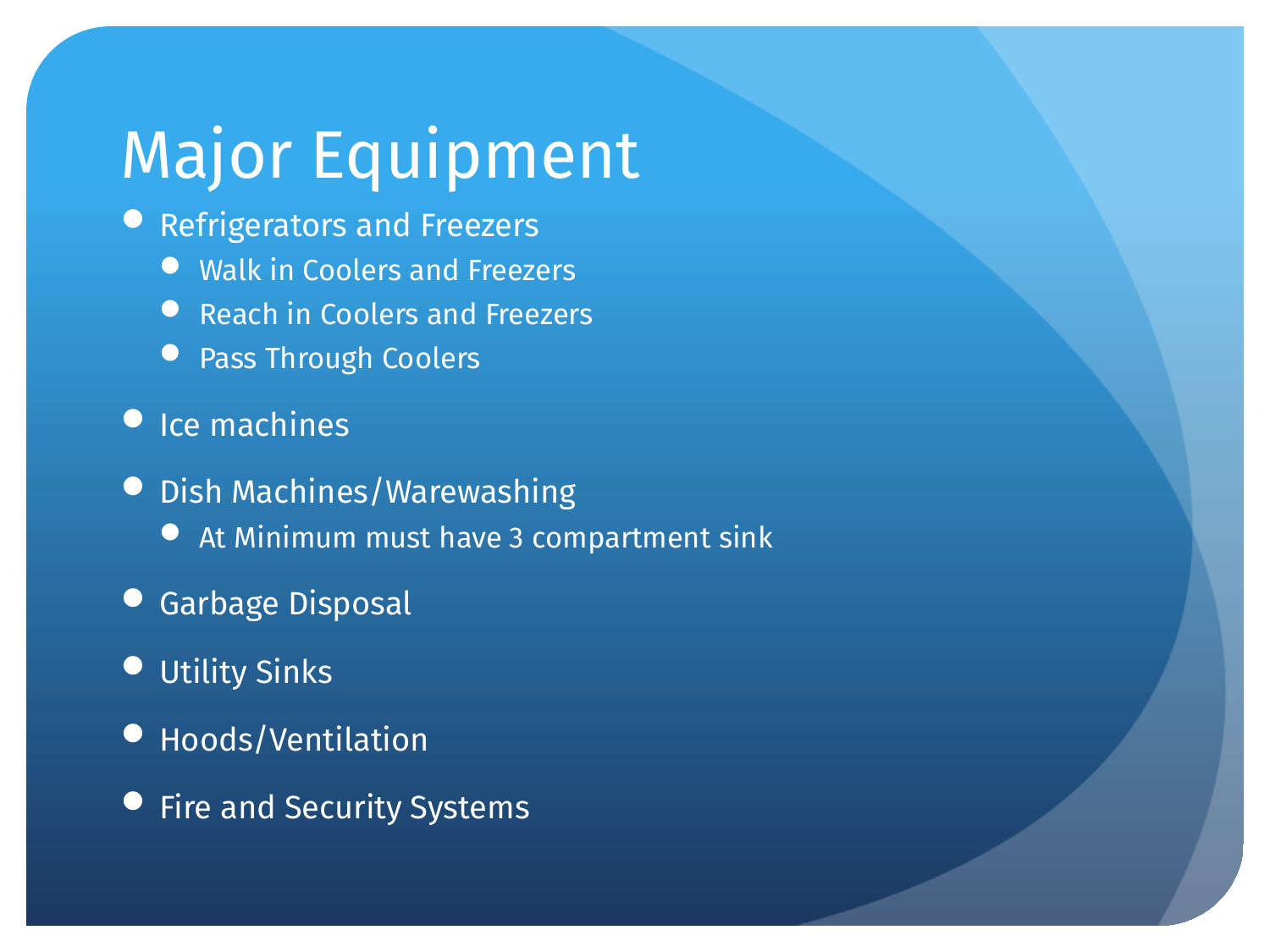

# Major Equipment
Refrigerators and Freezers
Walk in Coolers and Freezers
Reach in Coolers and Freezers
Pass Through Coolers
Ice machines
Dish Machines/Warewashing
At Minimum must have 3 compartment sink
Garbage Disposal
Utility Sinks
Hoods/Ventilation
Fire and Security Systems